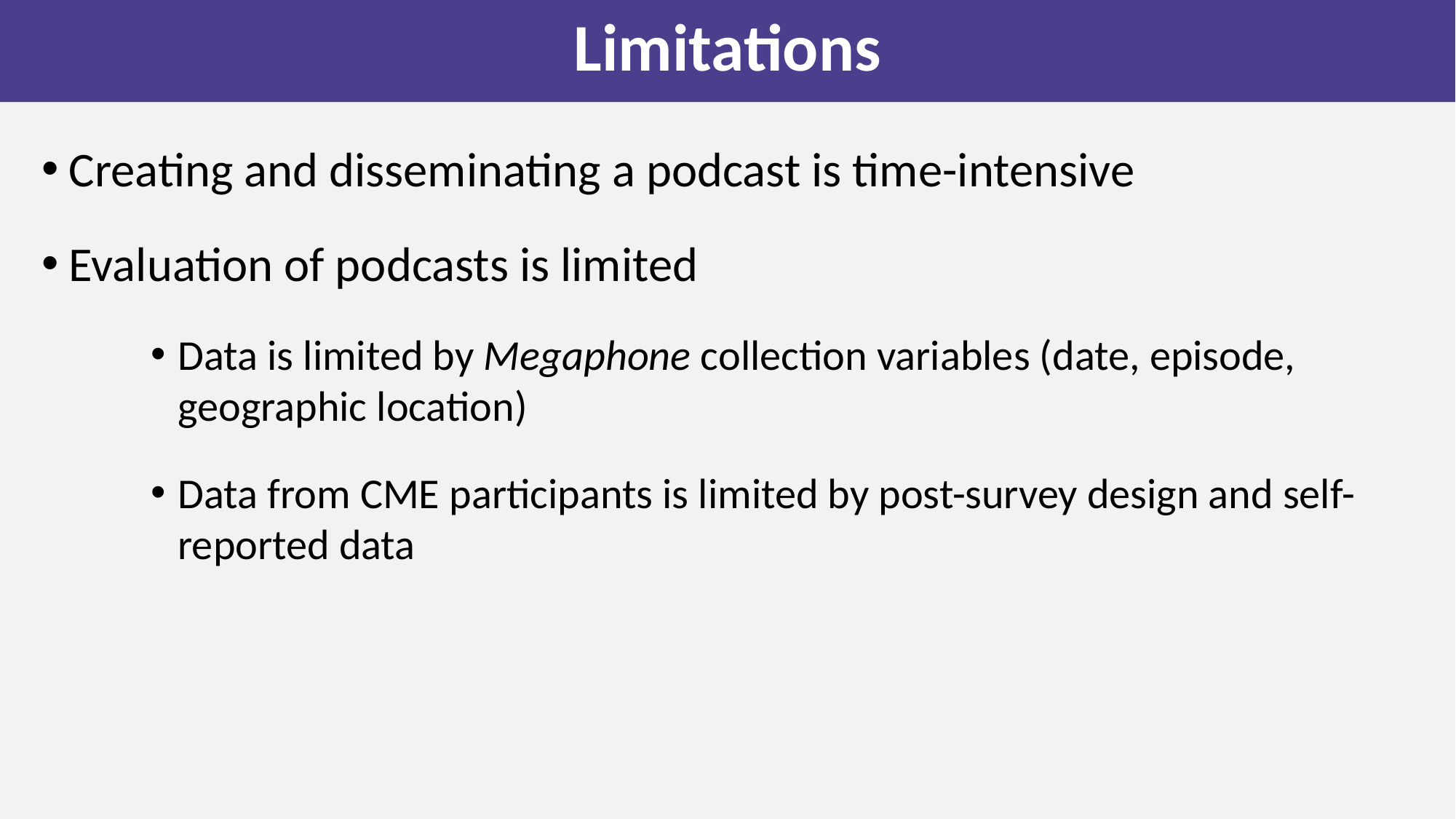

# Limitations
Creating and disseminating a podcast is time-intensive
Evaluation of podcasts is limited
Data is limited by Megaphone collection variables (date, episode, geographic location)
Data from CME participants is limited by post-survey design and self-reported data